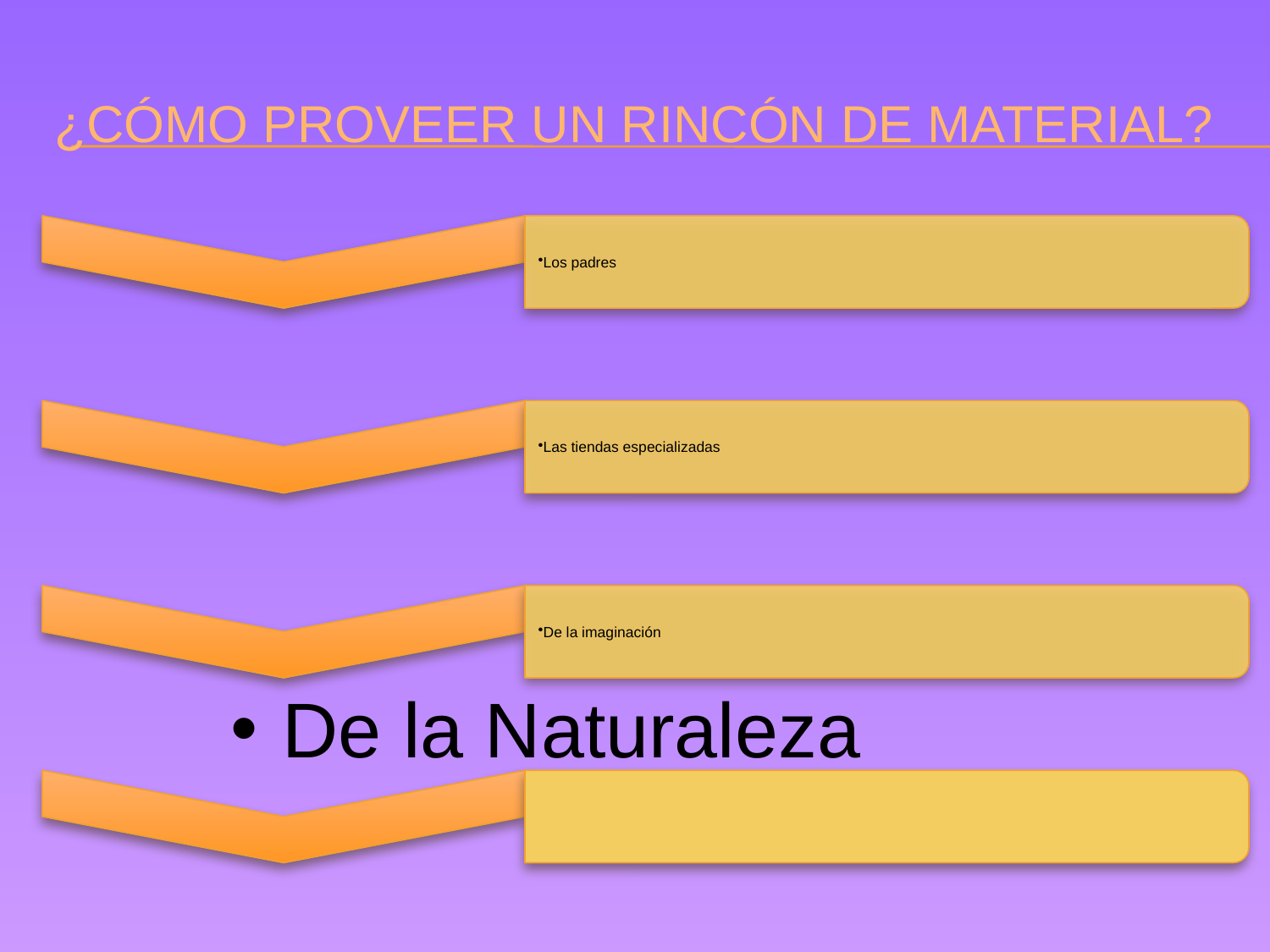

# ¿Cómo proveer un rincón de material?
Los padres
Las tiendas especializadas
De la imaginación
 De la Naturaleza